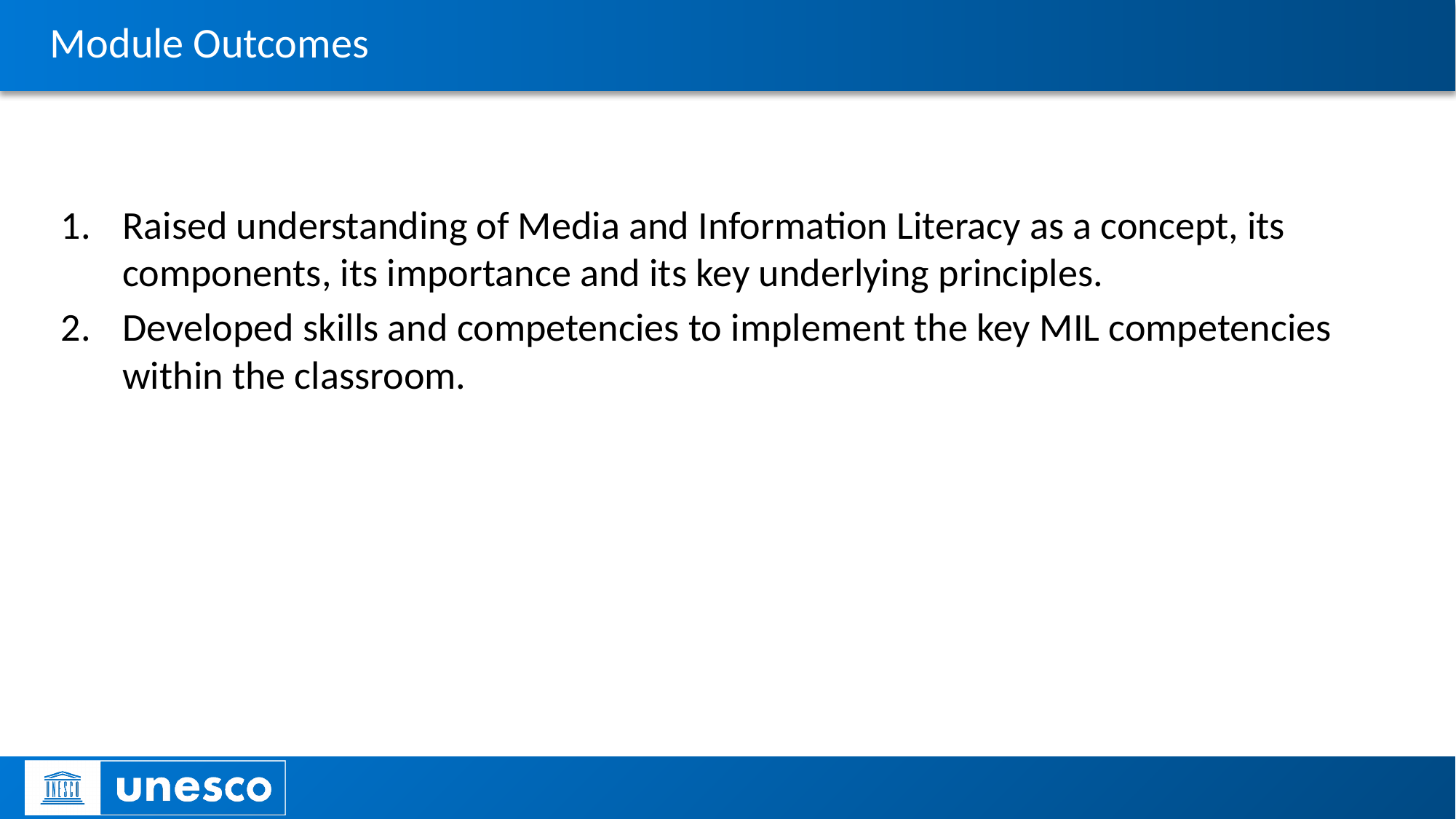

# Module Outcomes
Raised understanding of Media and Information Literacy as a concept, its components, its importance and its key underlying principles.
Developed skills and competencies to implement the key MIL competencies within the classroom.